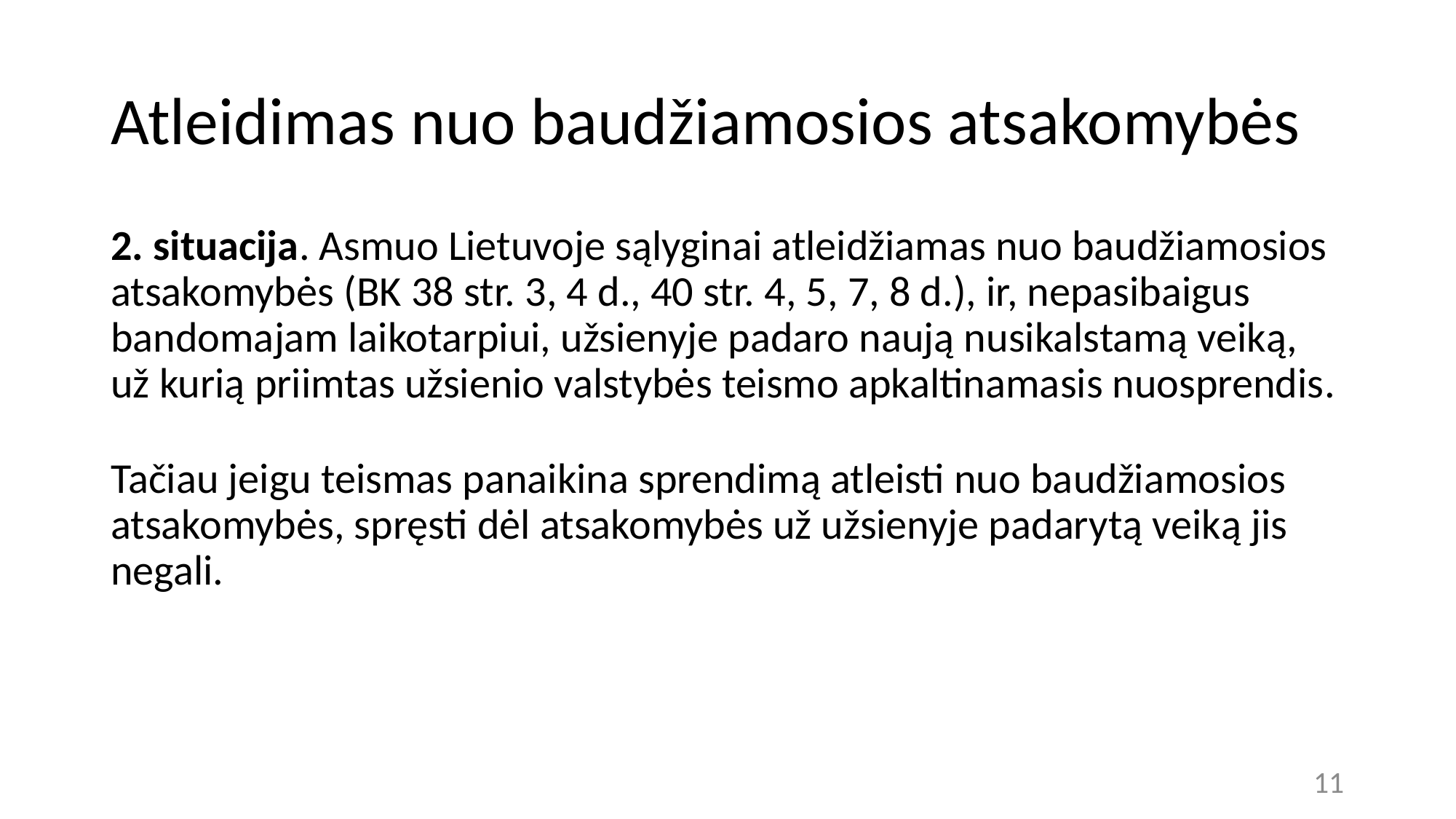

# Atleidimas nuo baudžiamosios atsakomybės
2. situacija. Asmuo Lietuvoje sąlyginai atleidžiamas nuo baudžiamosios atsakomybės (BK 38 str. 3, 4 d., 40 str. 4, 5, 7, 8 d.), ir, nepasibaigus bandomajam laikotarpiui, užsienyje padaro naują nusikalstamą veiką, už kurią priimtas užsienio valstybės teismo apkaltinamasis nuosprendis.

Tačiau jeigu teismas panaikina sprendimą atleisti nuo baudžiamosios atsakomybės, spręsti dėl atsakomybės už užsienyje padarytą veiką jis negali.
11